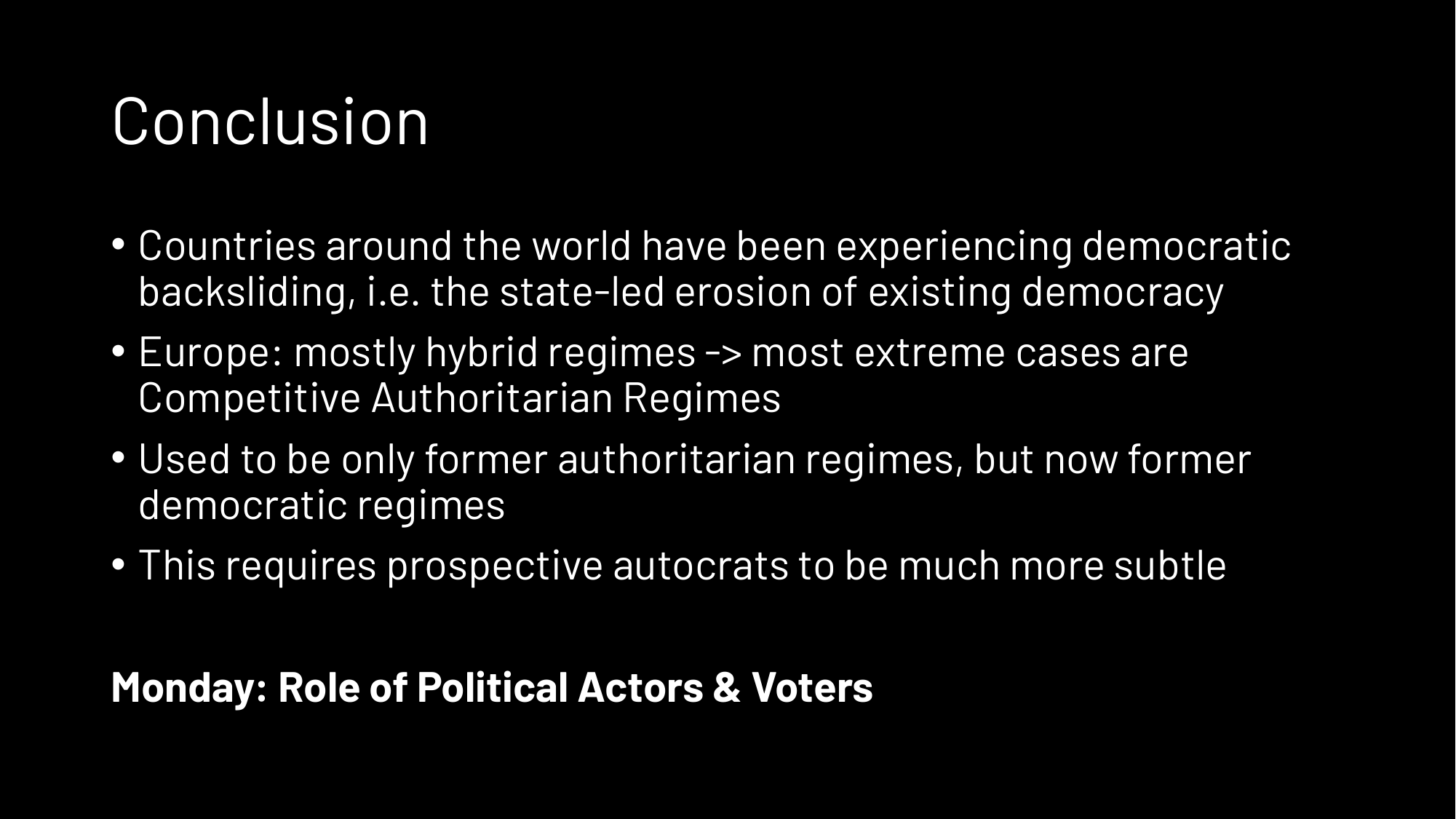

# Conclusion
Countries around the world have been experiencing democratic backsliding, i.e. the state-led erosion of existing democracy
Europe: mostly hybrid regimes -> most extreme cases are Competitive Authoritarian Regimes
Used to be only former authoritarian regimes, but now former democratic regimes
This requires prospective autocrats to be much more subtle

Monday: Role of Political Actors & Voters